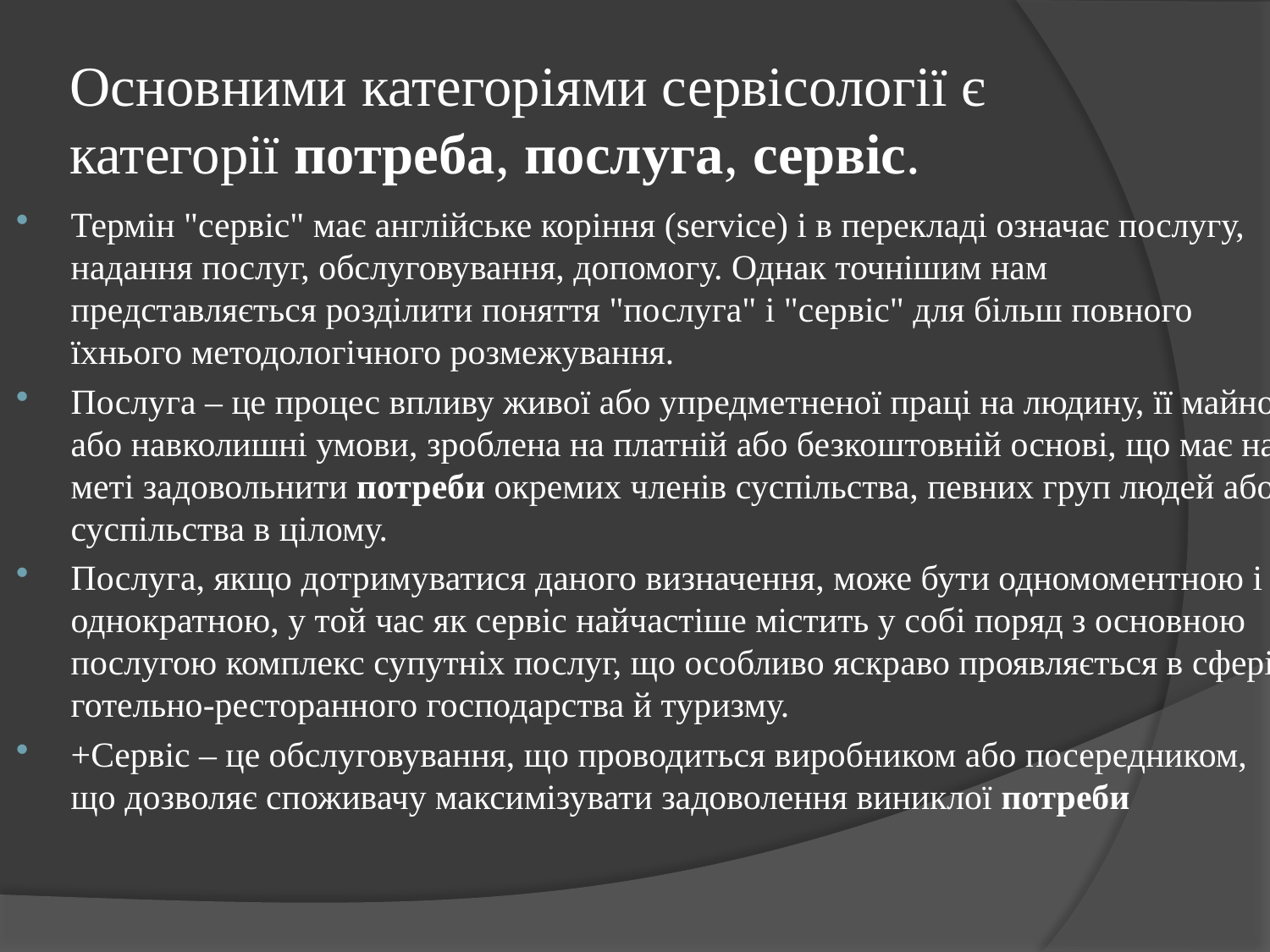

# Основними категоріями сервісології є категорії потреба, послуга, сервіс.
Термін "сервіс" має англійське коріння (service) і в перекладі означає послугу, надання послуг, обслуговування, допомогу. Однак точнішим нам представляється розділити поняття "послуга" і "сервіс" для більш повного їхнього методологічного розмежування.
Послуга – це процес впливу живої або упредметненої праці на людину, її майно або навколишні умови, зроблена на платній або безкоштовній основі, що має на меті задовольнити потреби окремих членів суспільства, певних груп людей або суспільства в цілому.
Послуга, якщо дотримуватися даного визначення, може бути одномоментною і однократною, у той час як сервіс найчастіше містить у собі поряд з основною послугою комплекс супутніх послуг, що особливо яскраво проявляється в сфері готельно-ресторанного господарства й туризму.
+Сервіс – це обслуговування, що проводиться виробником або посередником, що дозволяє споживачу максимізувати задоволення виниклої потреби